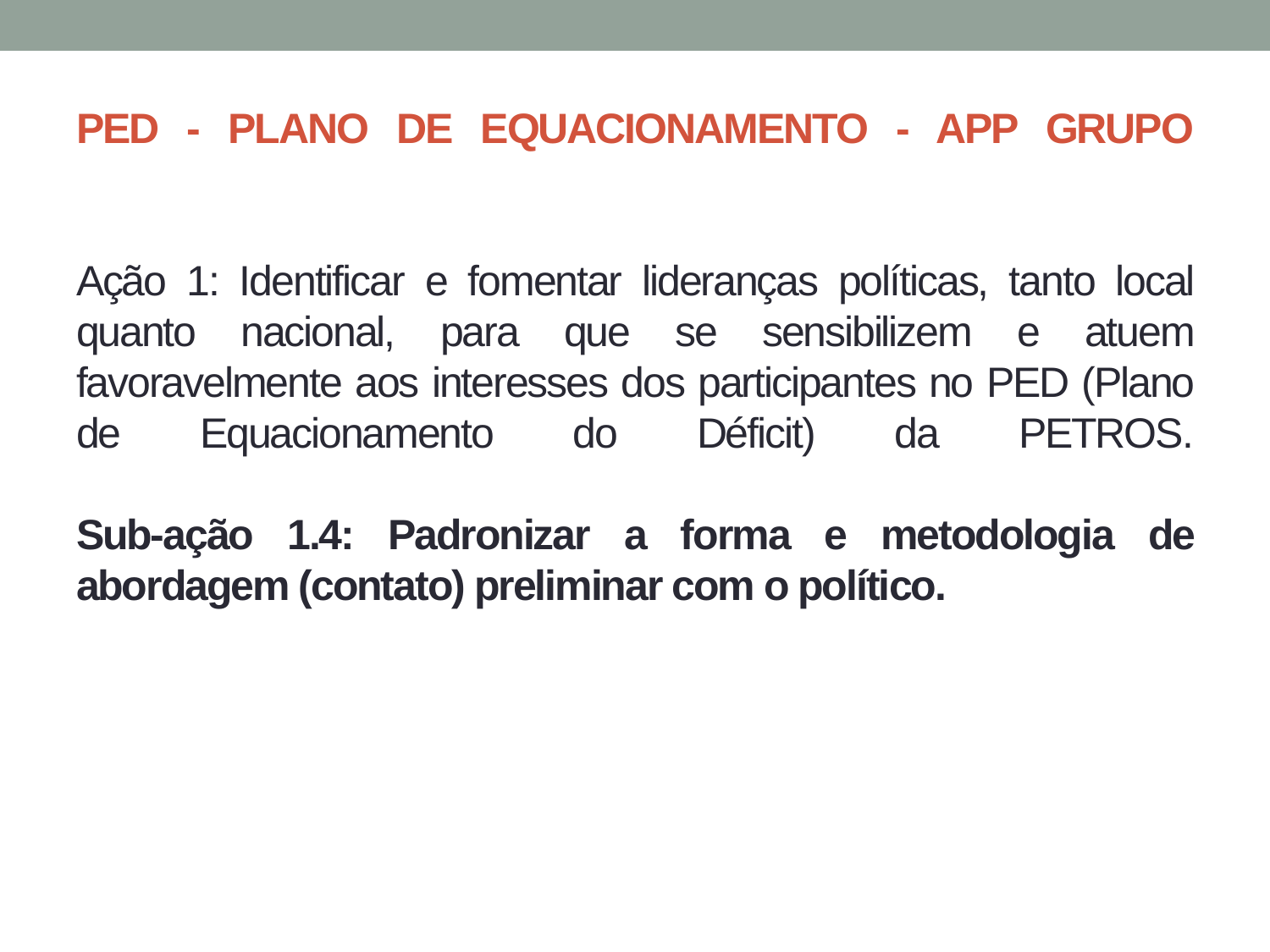

# PED - PLANO DE EQUACIONAMENTO - APP GRUPO Ação 1: Identificar e fomentar lideranças políticas, tanto local quanto nacional, para que se sensibilizem e atuem favoravelmente aos interesses dos participantes no PED (Plano de Equacionamento do Déficit) da PETROS.   Sub-ação 1.4: Padronizar a forma e metodologia de abordagem (contato) preliminar com o político.